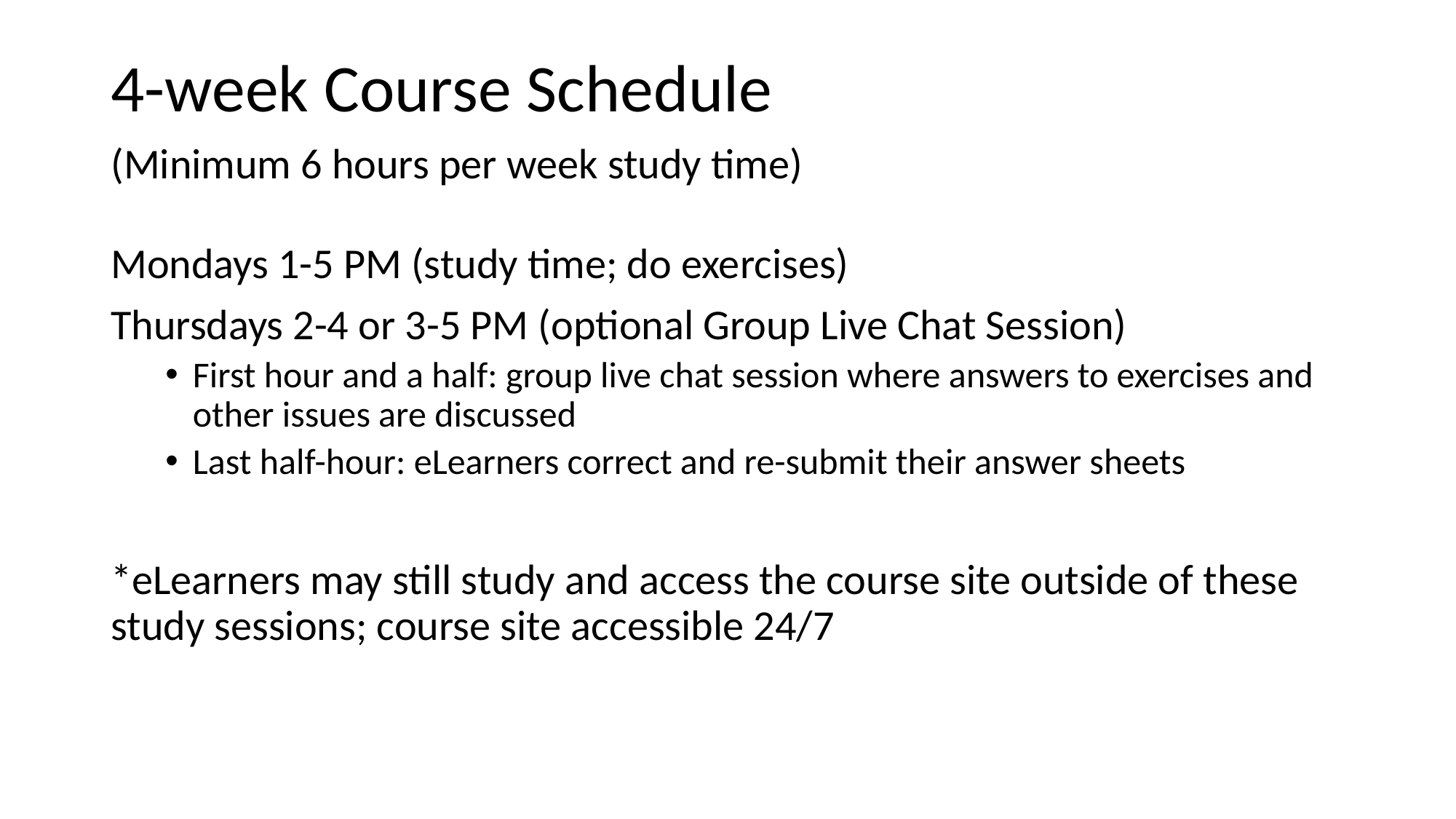

# 4-week Course Schedule (Minimum 6 hours per week study time)

Mondays 1-5 PM (study time; do exercises)
Thursdays 2-4 or 3-5 PM (optional Group Live Chat Session)
First hour and a half: group live chat session where answers to exercises and other issues are discussed
Last half-hour: eLearners correct and re-submit their answer sheets

*eLearners may still study and access the course site outside of these study sessions; course site accessible 24/7